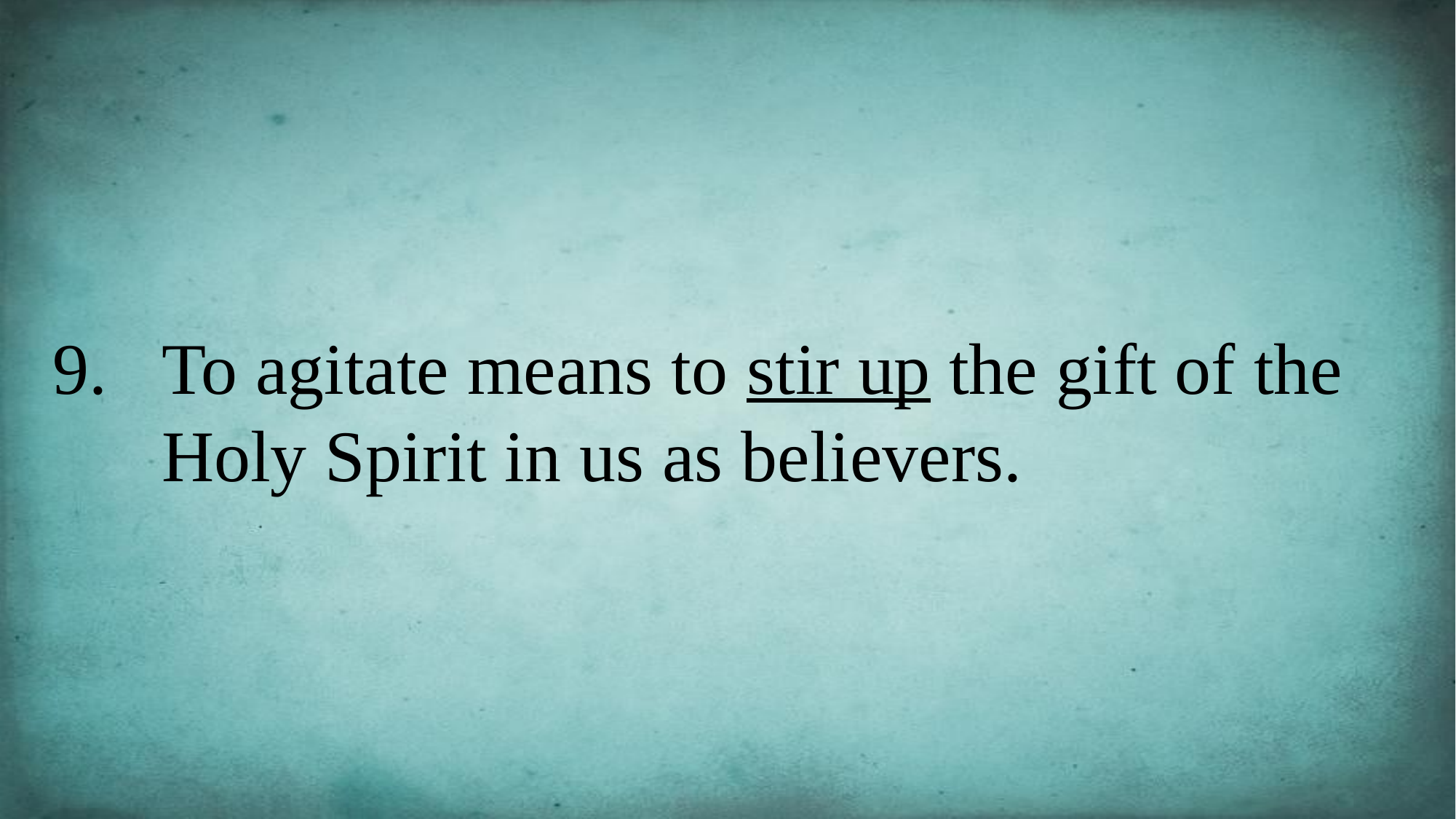

To agitate means to stir up the gift of the Holy Spirit in us as believers.